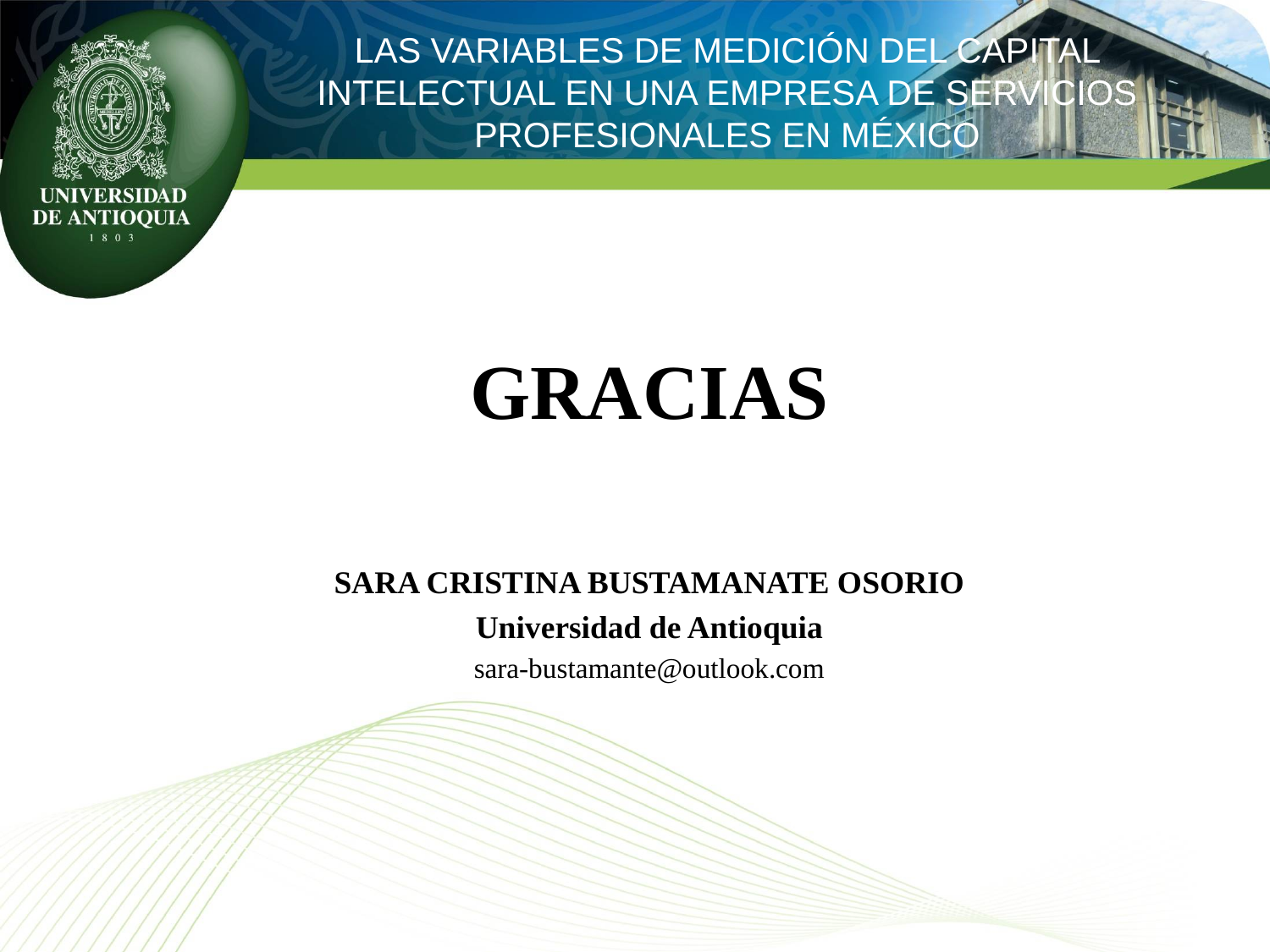

# LAS VARIABLES DE MEDICIÓN DEL CAPITAL INTELECTUAL EN UNA EMPRESA DE SERVICIOS PROFESIONALES EN MÉXICO

GRACIAS

SARA CRISTINA BUSTAMANATE OSORIO
Universidad de Antioquia
sara-bustamante@outlook.com